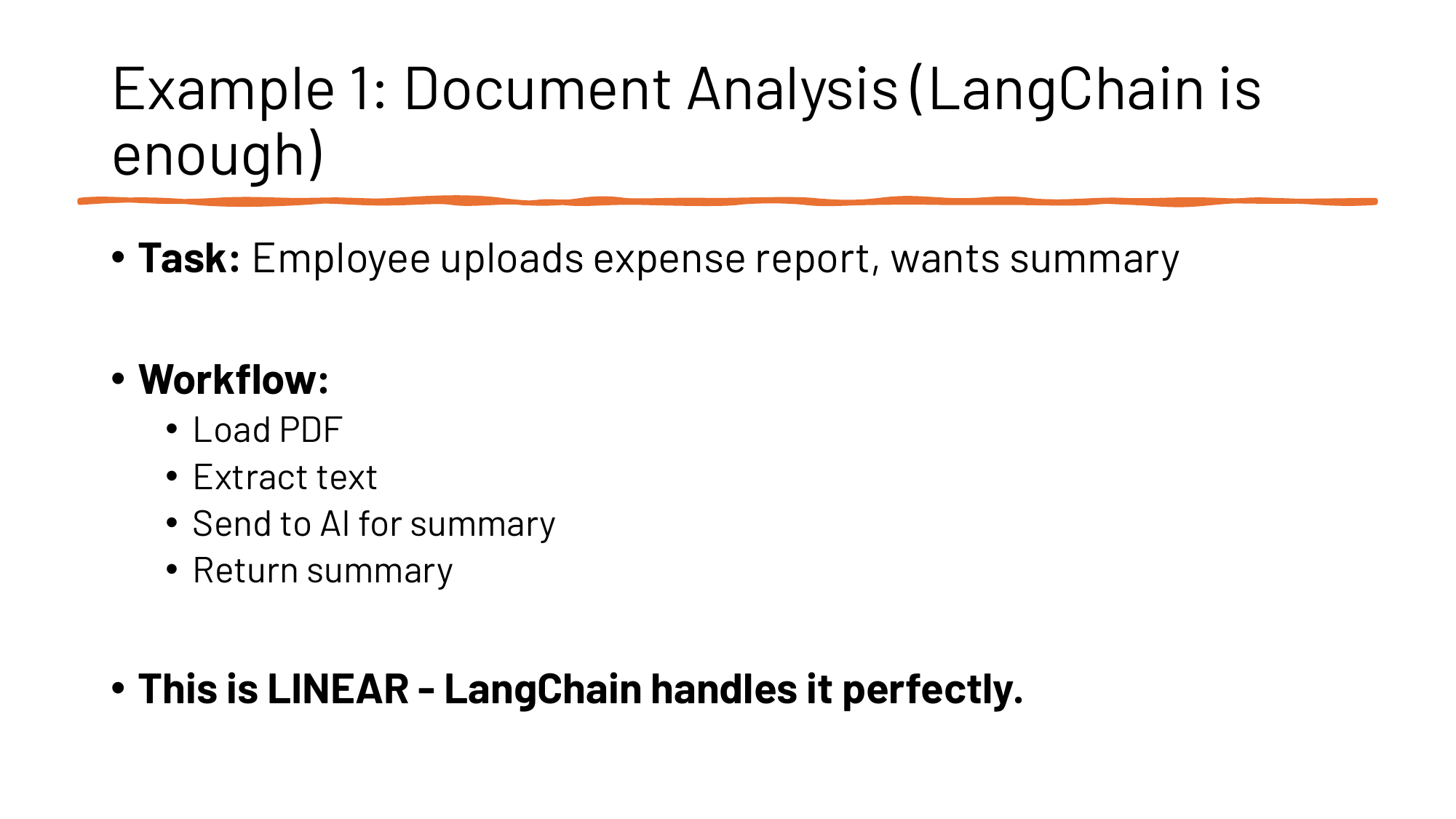

# Example 1: Document Analysis (LangChain is enough)

Task: Employee uploads expense report, wants summary

Workflow:
Load PDF
Extract text
Send to AI for summary
Return summary

This is LINEAR - LangChain handles it perfectly.